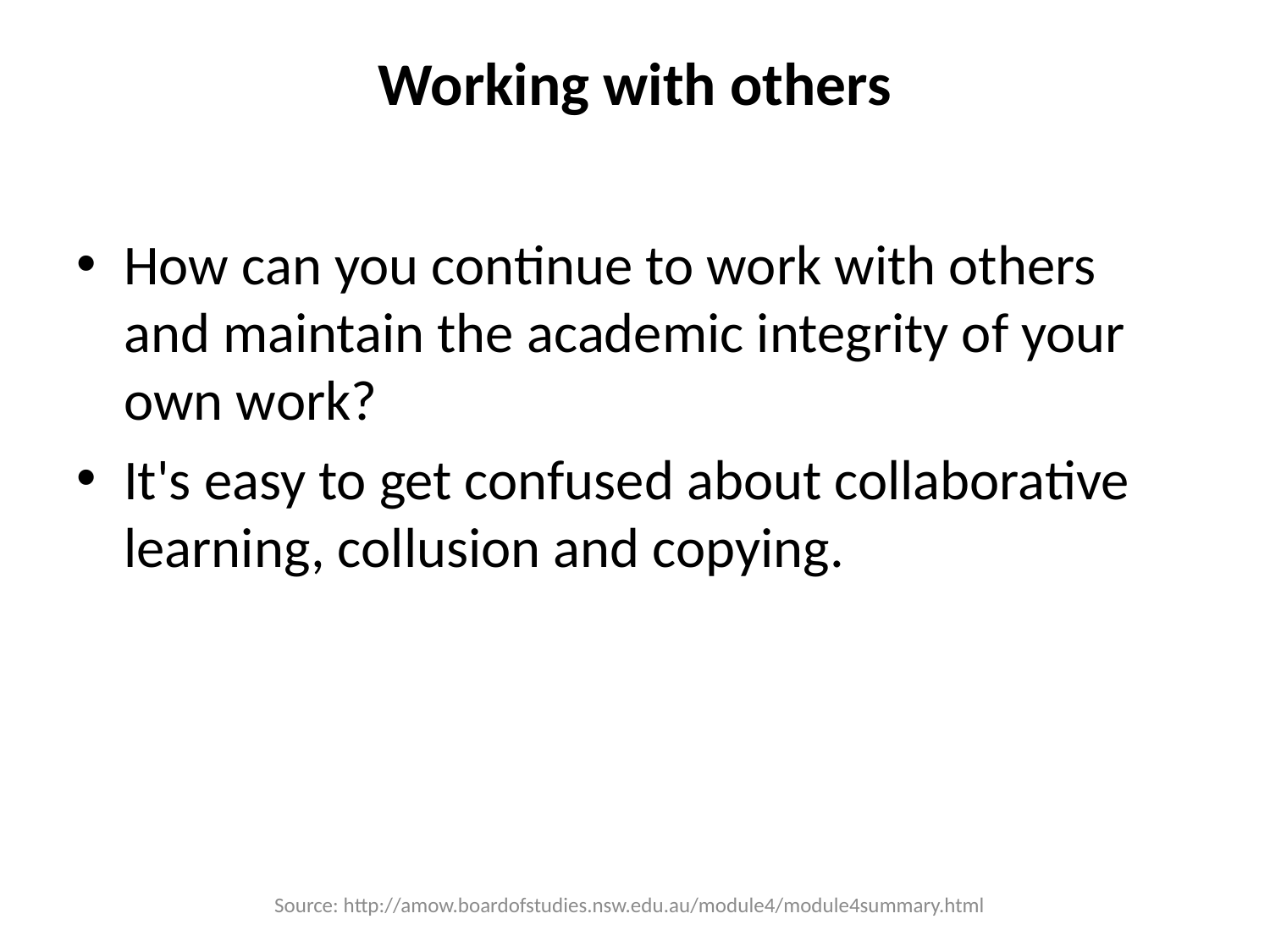

# Working with others
How can you continue to work with others and maintain the academic integrity of your own work?
It's easy to get confused about collaborative learning, collusion and copying.

Source: http://amow.boardofstudies.nsw.edu.au/module4/module4summary.html